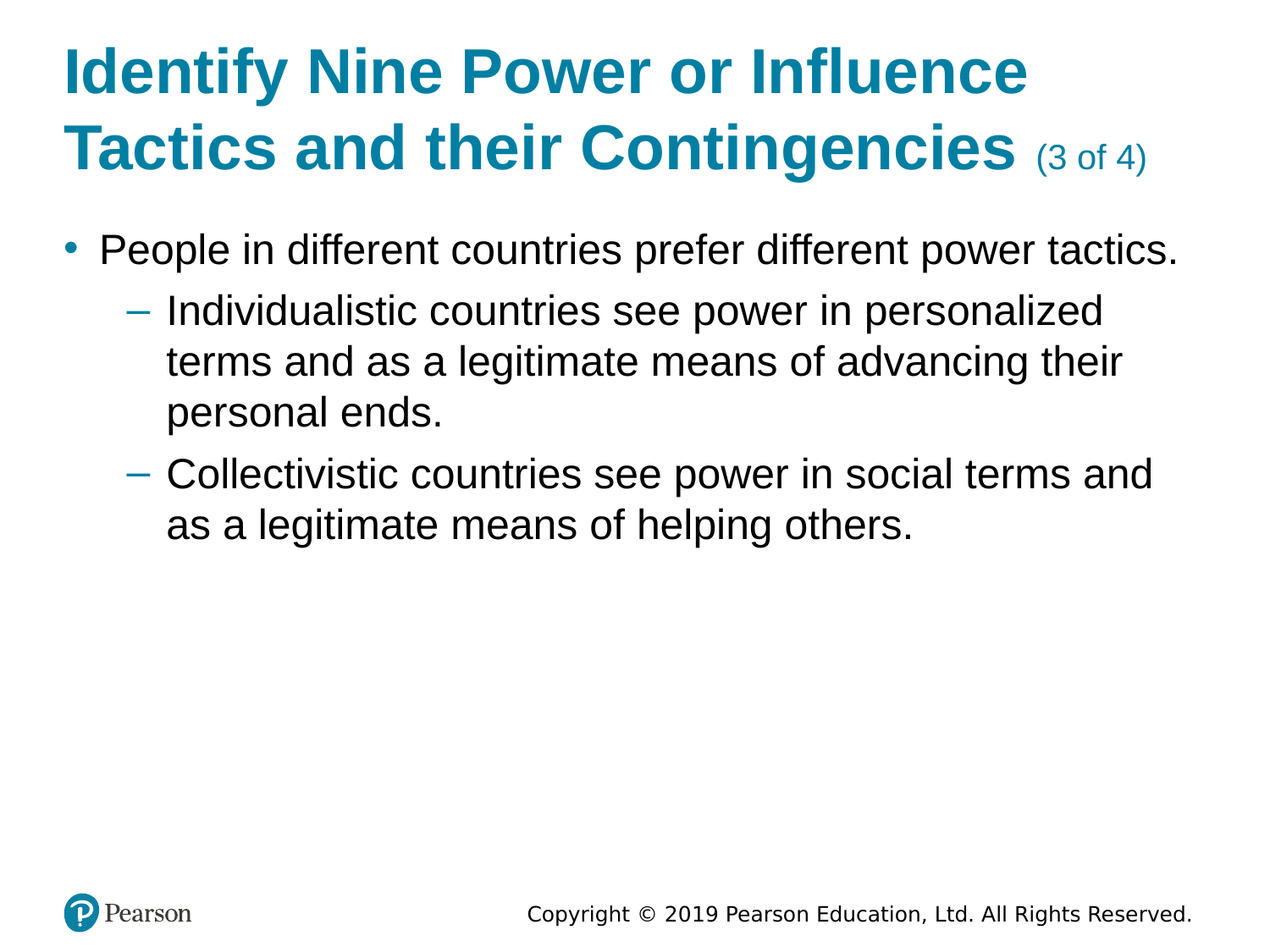

# Identify Nine Power or Influence Tactics and their Contingencies (3 of 4)
People in different countries prefer different power tactics.
Individualistic countries see power in personalized terms and as a legitimate means of advancing their personal ends.
Collectivistic countries see power in social terms and as a legitimate means of helping others.